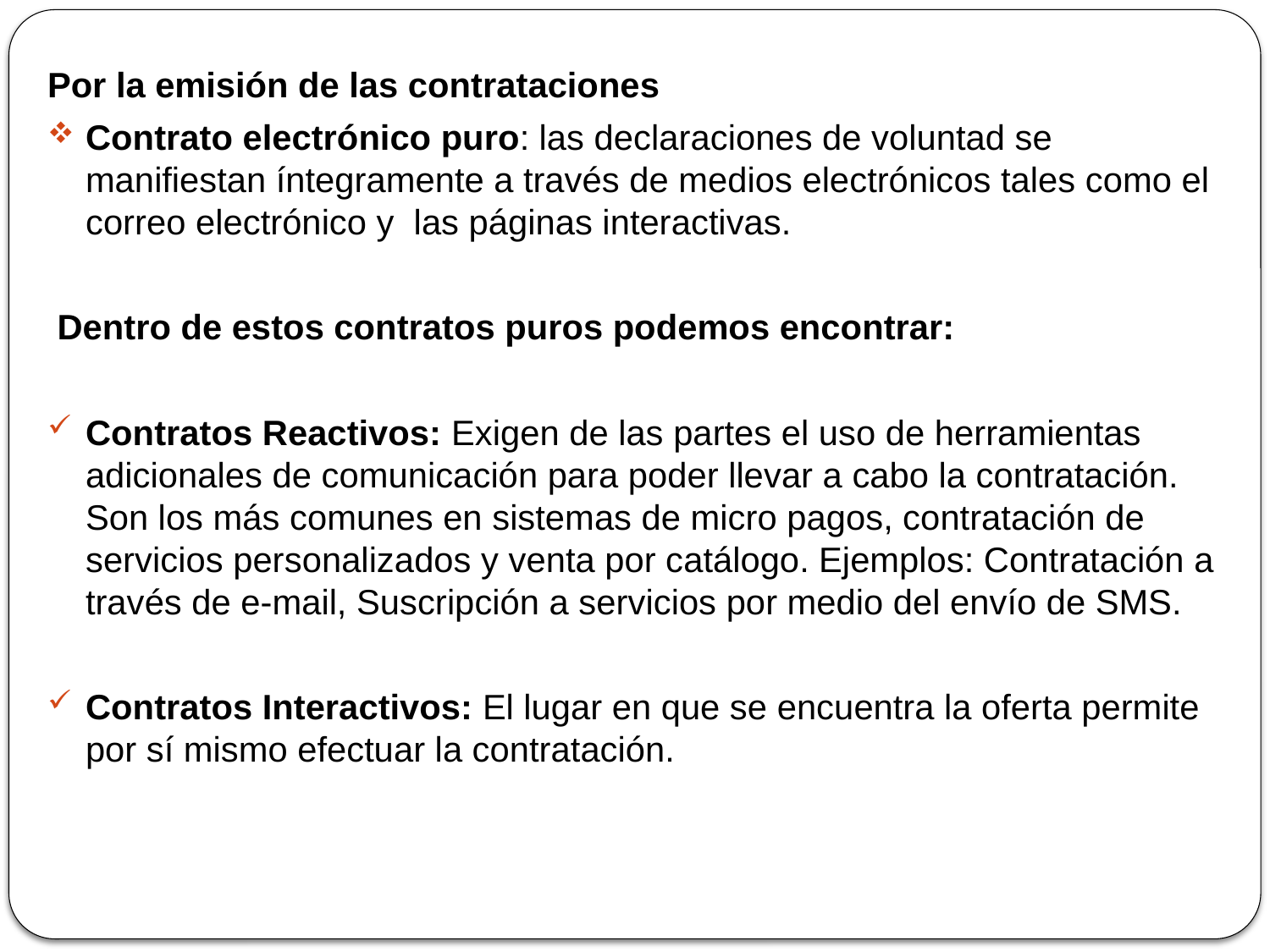

Por la emisión de las contrataciones
Contrato electrónico puro: las declaraciones de voluntad se manifiestan íntegramente a través de medios electrónicos tales como el correo electrónico y  las páginas interactivas.

 Dentro de estos contratos puros podemos encontrar:

Contratos Reactivos: Exigen de las partes el uso de herramientas adicionales de comunicación para poder llevar a cabo la contratación. Son los más comunes en sistemas de micro pagos, contratación de servicios personalizados y venta por catálogo. Ejemplos: Contratación a través de e-mail, Suscripción a servicios por medio del envío de SMS.

Contratos Interactivos: El lugar en que se encuentra la oferta permite por sí mismo efectuar la contratación.